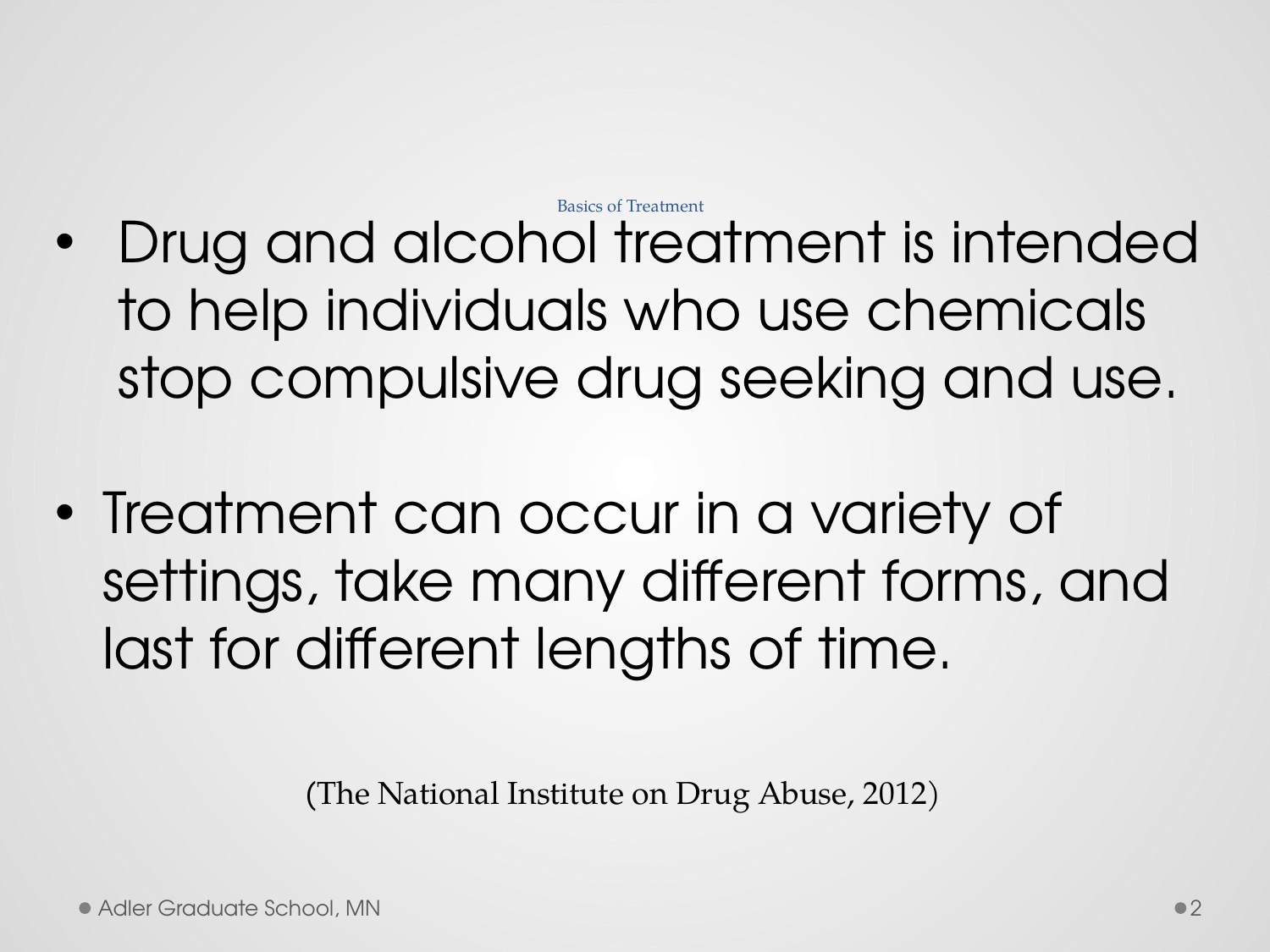

# Basics of Treatment
Drug and alcohol treatment is intended to help individuals who use chemicals  stop compulsive drug seeking and use.

Treatment can occur in a variety of settings, take many different forms, and last for different lengths of time.

                (The National Institute on Drug Abuse, 2012)

Adler Graduate School, MN
2